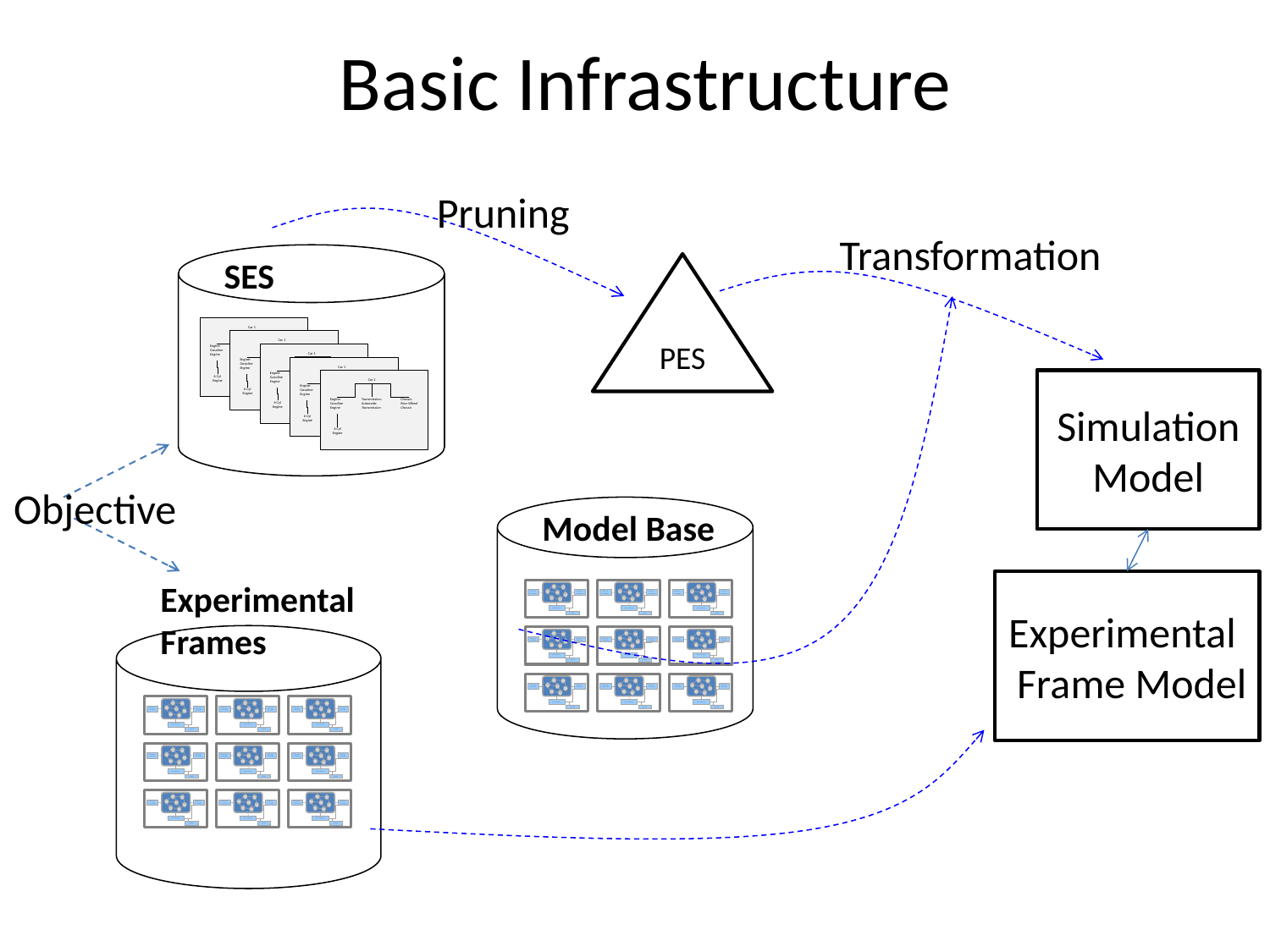

# Basic Infrastructure
Pruning

Transformation

SES

Car 1
Engine:
Gasoline
Engine
Transmission:
Automatic
Transmission
Chassis:
Rear Wheel
Chassis
6 Cyl
Engine

Car 1
Engine:
Gasoline
Engine
Transmission:
Automatic
Transmission
Chassis:
Rear Wheel
Chassis
6 Cyl
Engine

Car 1
Engine:
Gasoline
Engine
Transmission:
Automatic
Transmission
Chassis:
Rear Wheel
Chassis
6 Cyl
Engine

Car 1
Engine:
Gasoline
Engine
Transmission:
Automatic
Transmission
Chassis:
Rear Wheel
Chassis
6 Cyl
Engine

Car 1
Engine:
Gasoline
Engine
Transmission:
Automatic
Transmission
Chassis:
Rear Wheel
Chassis
6 Cyl
Engine
PES

Simulation Model
Objective

Model Base

State
State
State
External
Transition
Internal
Transition
State
State
State
State
time advance
output

State
State
State
External
Transition
Internal
Transition
State
State
State
State
time advance
output

State
State
State
External
Transition
Internal
Transition
State
State
State
State
time advance
output

State
State
State
External
Transition
Internal
Transition
State
State
State
State
time advance
output

State
State
State
External
Transition
Internal
Transition
State
State
State
State
time advance
output

State
State
State
External
Transition
Internal
Transition
State
State
State
State
time advance
output

State
State
State
External
Transition
Internal
Transition
State
State
State
State
time advance
output

State
State
State
External
Transition
Internal
Transition
State
State
State
State
time advance
output

State
State
State
External
Transition
Internal
Transition
State
State
State
State
time advance
output
Experimental
Frames
Experimental   Frame Model

State
State
State
External
Transition
Internal
Transition
State
State
State
State
time advance
output

State
State
State
External
Transition
Internal
Transition
State
State
State
State
time advance
output

State
State
State
External
Transition
Internal
Transition
State
State
State
State
time advance
output

State
State
State
External
Transition
Internal
Transition
State
State
State
State
time advance
output

State
State
State
External
Transition
Internal
Transition
State
State
State
State
time advance
output

State
State
State
External
Transition
Internal
Transition
State
State
State
State
time advance
output

State
State
State
External
Transition
Internal
Transition
State
State
State
State
time advance
output

State
State
State
External
Transition
Internal
Transition
State
State
State
State
time advance
output

State
State
State
External
Transition
Internal
Transition
State
State
State
State
time advance
output